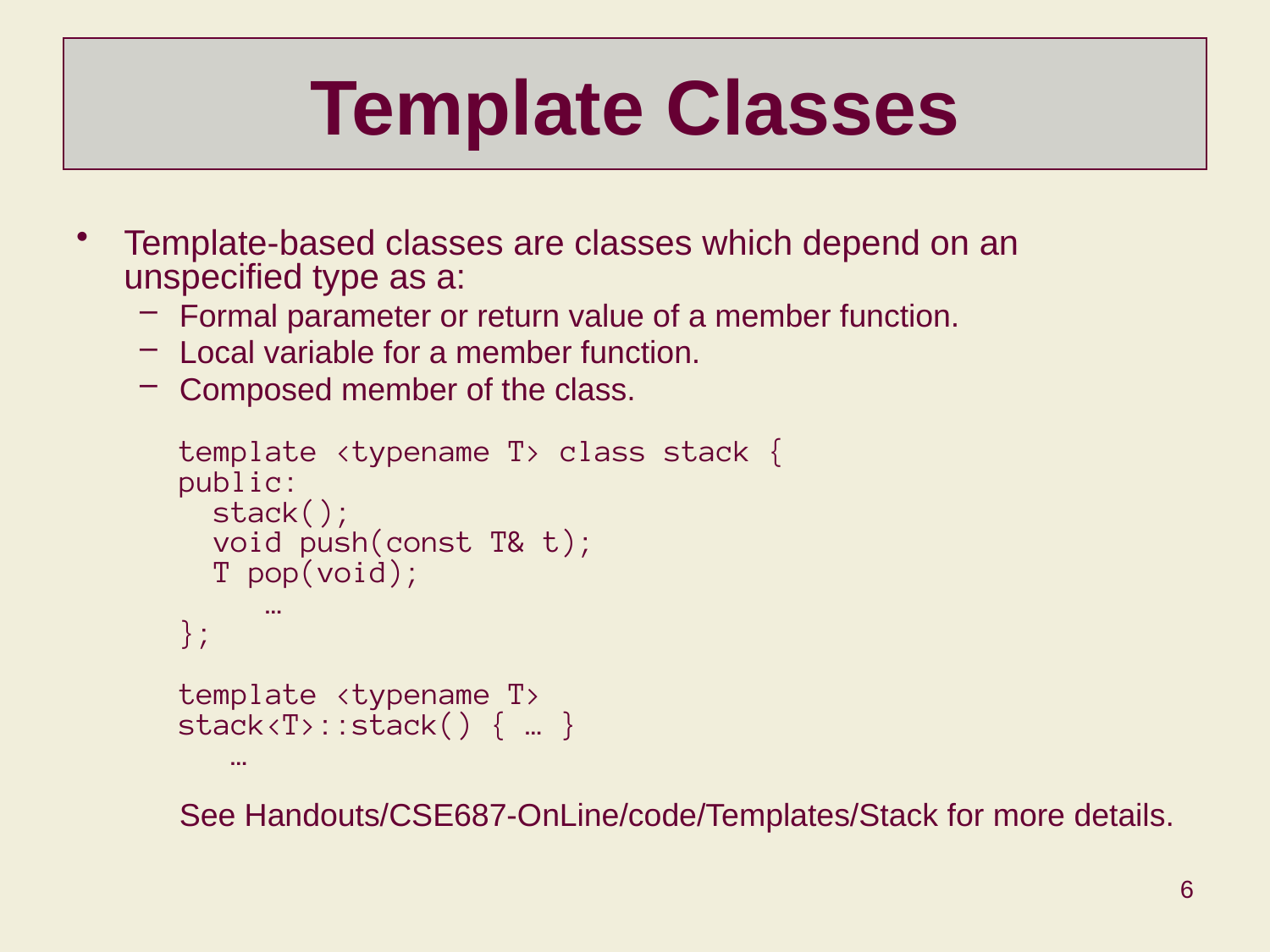

# Template Classes
Template-based classes are classes which depend on an unspecified type as a:
Formal parameter or return value of a member function.
Local variable for a member function.
Composed member of the class.
template <typename T> class stack {
public:
  stack();
  void push(const T& t);
  T pop(void);
     …
};
template <typename T>
stack<T>::stack() { … }
   …
See Handouts/CSE687-OnLine/code/Templates/Stack for more details.
6